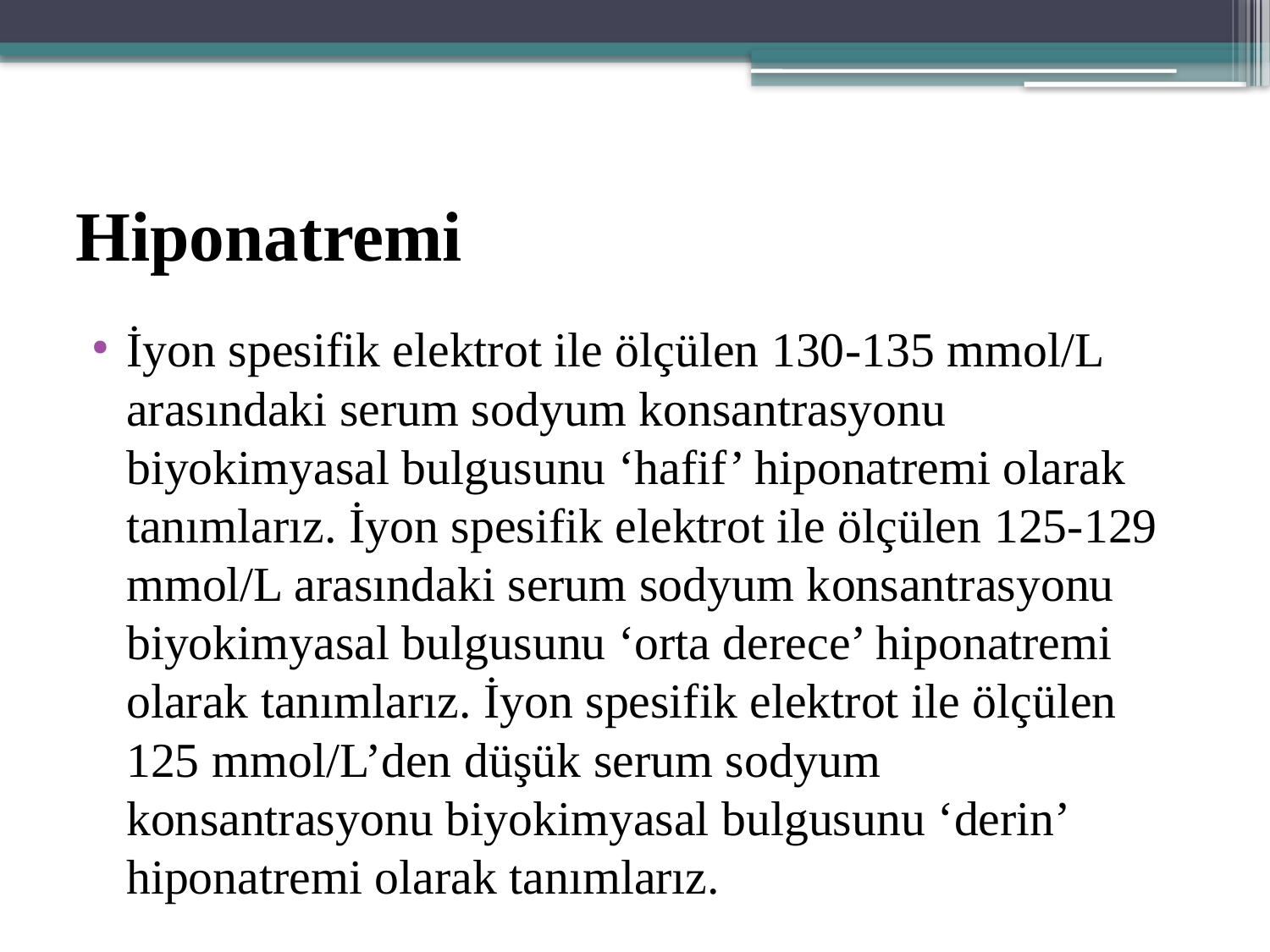

# Hiponatremi
İyon spesifik elektrot ile ölçülen 130-135 mmol/L arasındaki serum sodyum konsantrasyonu biyokimyasal bulgusunu ‘hafif’ hiponatremi olarak tanımlarız. İyon spesifik elektrot ile ölçülen 125-129 mmol/L arasındaki serum sodyum konsantrasyonu biyokimyasal bulgusunu ‘orta derece’ hiponatremi olarak tanımlarız. İyon spesifik elektrot ile ölçülen 125 mmol/L’den düşük serum sodyum konsantrasyonu biyokimyasal bulgusunu ‘derin’ hiponatremi olarak tanımlarız.